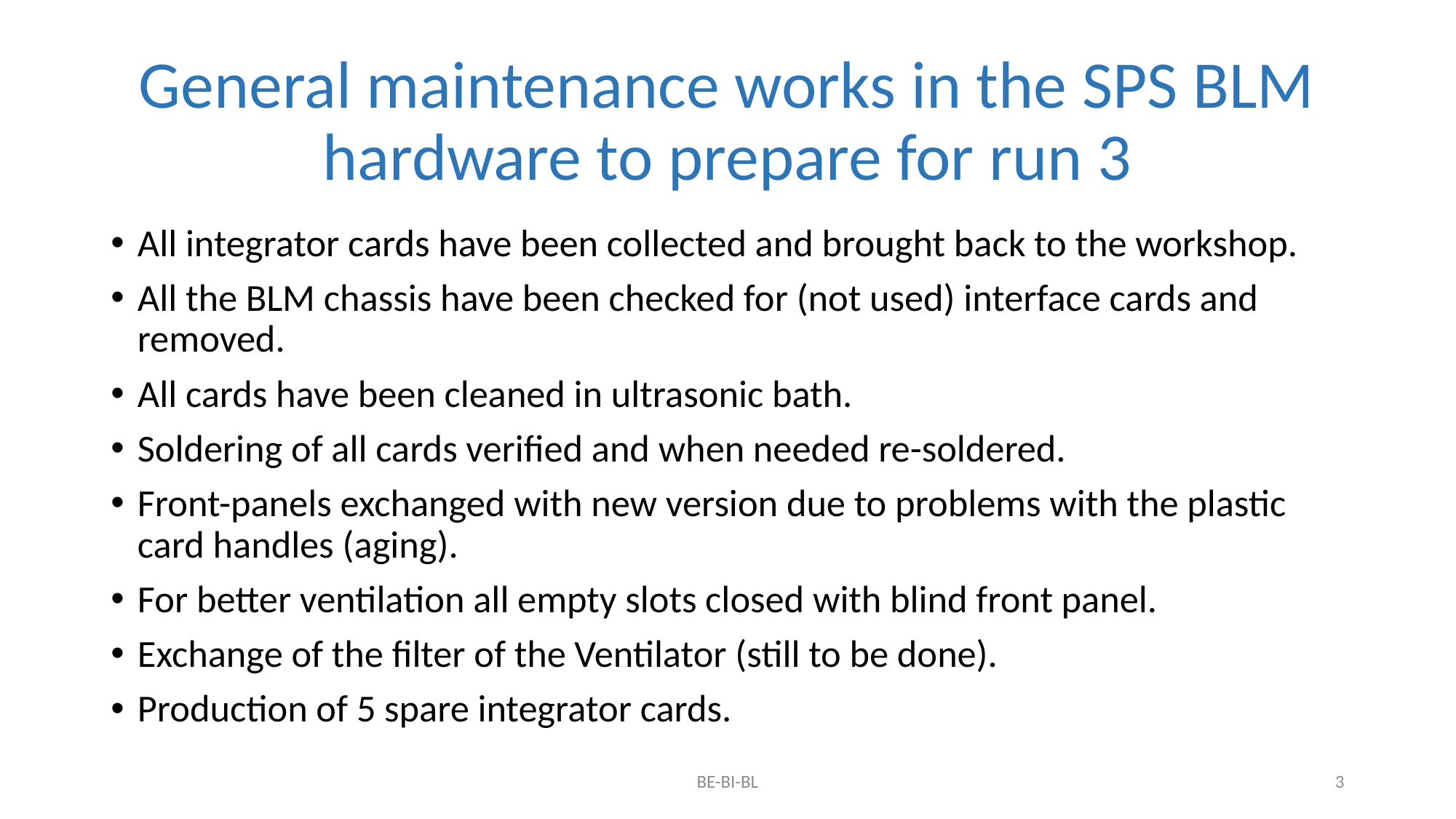

# General maintenance works in the SPS BLM hardware to prepare for run 3
All integrator cards have been collected and brought back to the workshop.
All the BLM chassis have been checked for (not used) interface cards and removed.
All cards have been cleaned in ultrasonic bath.
Soldering of all cards verified and when needed re-soldered.
Front-panels exchanged with new version due to problems with the plastic card handles (aging).
For better ventilation all empty slots closed with blind front panel.
Exchange of the filter of the Ventilator (still to be done).
Production of 5 spare integrator cards.
BE-BI-BL
3